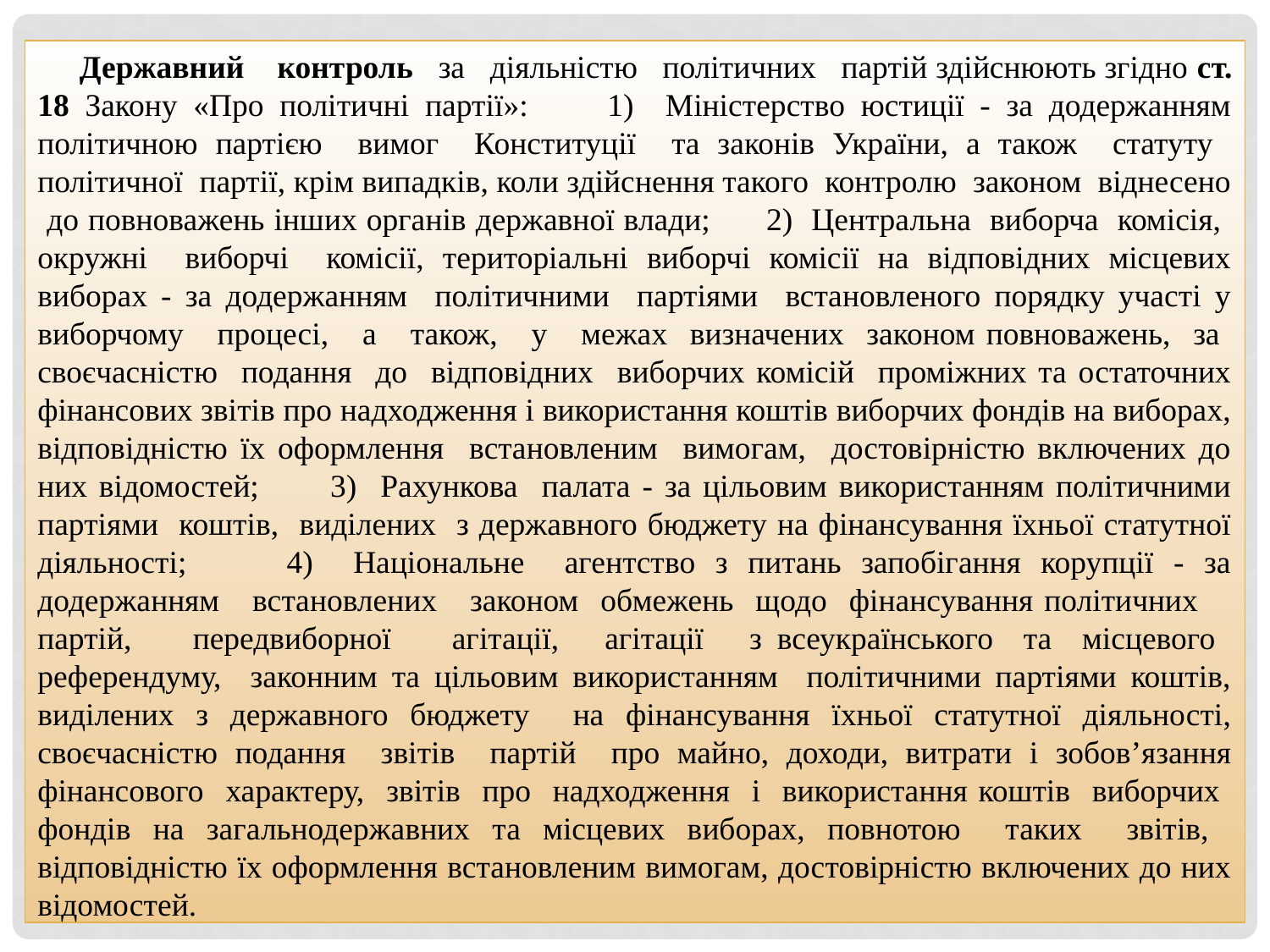

Державний    контроль   за   діяльністю   політичних   партій здійснюють згідно ст. 18 Закону «Про політичні партії»:     1)  Міністерство юстиції - за додержанням політичною партією  вимог  Конституції  та законів України, а також  статуту  політичної  партії, крім випадків, коли здійснення такого  контролю  законом  віднесено  до повноважень інших органів державної влади;      2)  Центральна  виборча  комісія,  окружні  виборчі  комісії, територіальні виборчі комісії на відповідних місцевих виборах - за додержанням  політичними  партіями  встановленого порядку участі у виборчому   процесі,   а   також,   у   межах  визначених  законом повноважень,  за  своєчасністю  подання  до  відповідних  виборчих комісій  проміжних та остаточних фінансових звітів про надходження і використання коштів виборчих фондів на виборах, відповідністю їх оформлення  встановленим  вимогам,  достовірністю включених до них відомостей;      3)  Рахункова  палата - за цільовим використанням політичними партіями  коштів,  виділених  з державного бюджету на фінансування їхньої статутної діяльності;     4)  Національне  агентство з питань запобігання корупції - за додержанням   встановлених   законом  обмежень  щодо  фінансування політичних    партій,    передвиборної    агітації,   агітації   з всеукраїнського  та  місцевого  референдуму,  законним та цільовим використанням  політичними партіями коштів, виділених з державного бюджету  на фінансування їхньої статутної діяльності, своєчасністю подання  звітів  партій  про майно, доходи, витрати і зобов’язання фінансового  характеру,  звітів  про  надходження  і  використання коштів  виборчих  фондів на загальнодержавних та місцевих виборах, повнотою  таких  звітів,  відповідністю їх оформлення встановленим вимогам, достовірністю включених до них відомостей.